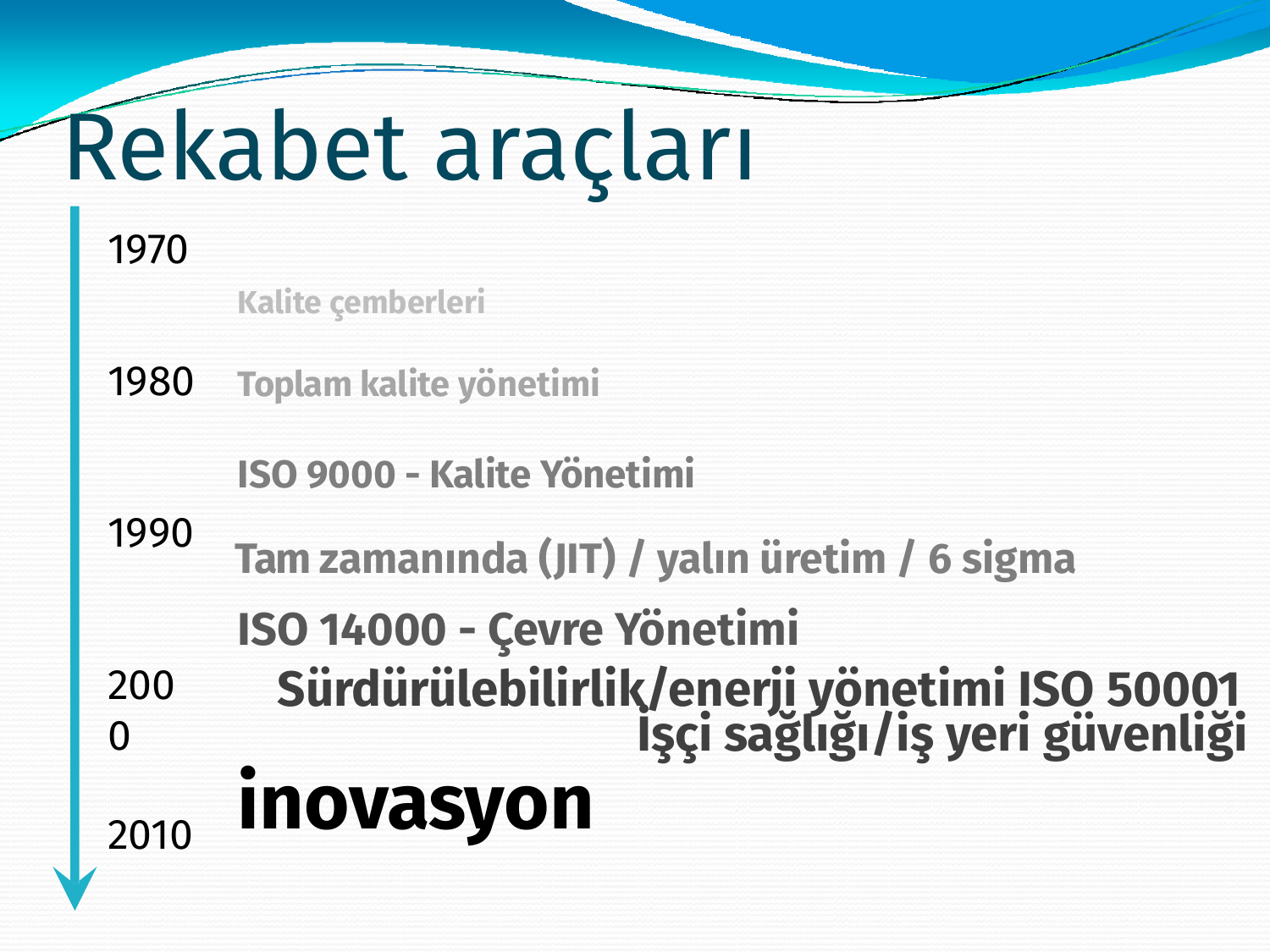

# Rekabet araçları

1970
Kalite çemberleri
1980
Toplam kalite yönetimi
ISO 9000 - Kalite Yönetimi
1990
Tam zamanında (JIT) / yalın üretim / 6 sigma
ISO 14000 - Çevre Yönetimi
Sürdürülebilirlik/enerji yönetimi ISO 50001
İşçi sağlığı/iş yeri güvenliği
inovasyon
2000
2010